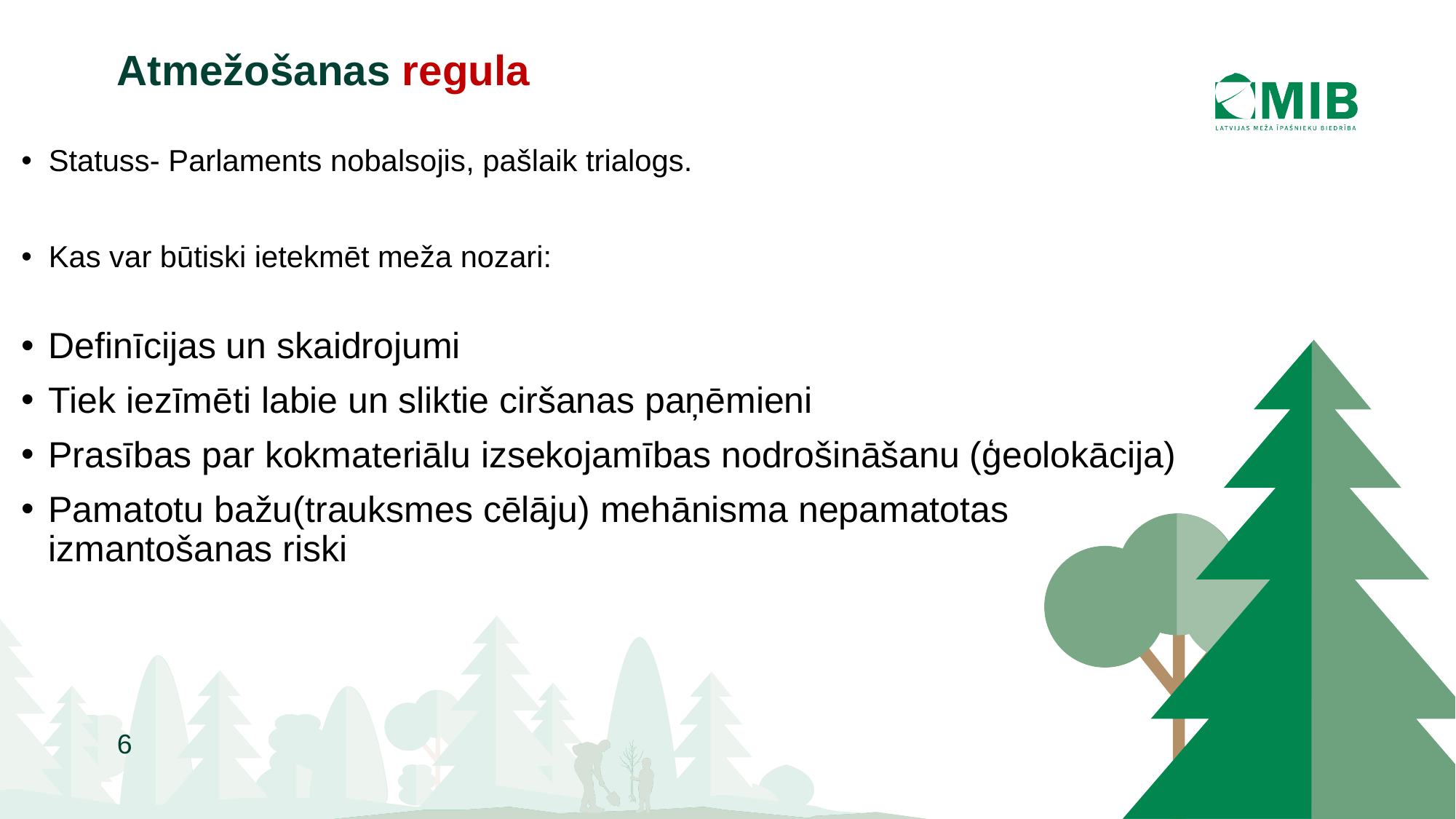

Atmežošanas regula
Statuss- Parlaments nobalsojis, pašlaik trialogs.

Kas var būtiski ietekmēt meža nozari:

Definīcijas un skaidrojumi
Tiek iezīmēti labie un sliktie ciršanas paņēmieni
Prasības par kokmateriālu izsekojamības nodrošināšanu (ģeolokācija)
Pamatotu bažu(trauksmes cēlāju) mehānisma nepamatotas izmantošanas riski
6